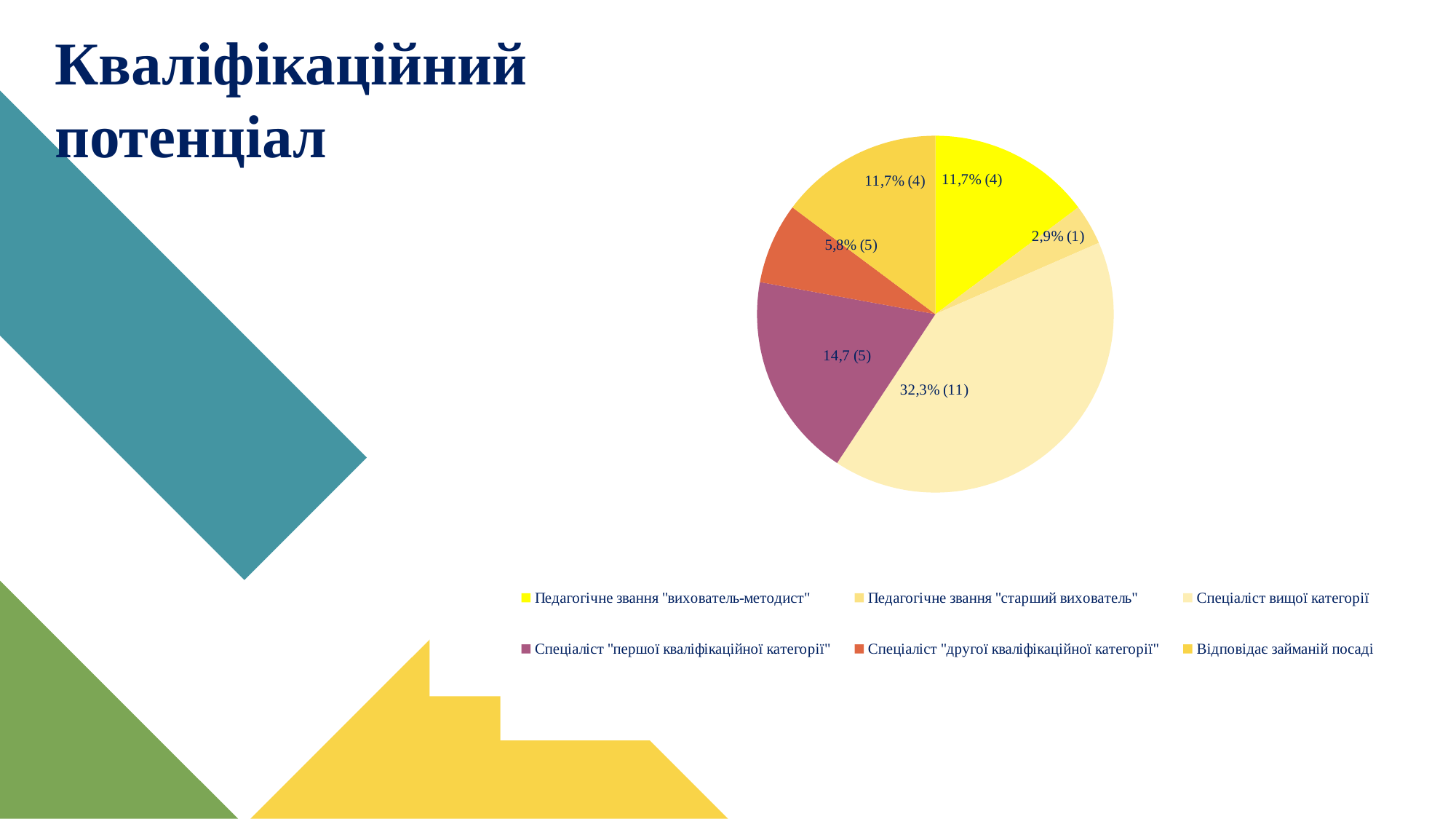

Кваліфікаційний потенціал

### Chart

| Category | Продажи |
|---|---|
| Педагогічне звання "вихователь-методист" | 11.7 |
| Педагогічне звання "старший вихователь" | 2.9 |
| Спеціаліст вищої категорії | 32.300000000000004 |
| Спеціаліст "першої кваліфікаційної категорії" | 14.7 |
| Спеціаліст "другої кваліфікаційної категорії" | 5.8 |
| Відповідає займаній посаді | 11.7 |

### Chart

| Category |
|---|

### Chart

| Category |
|---|